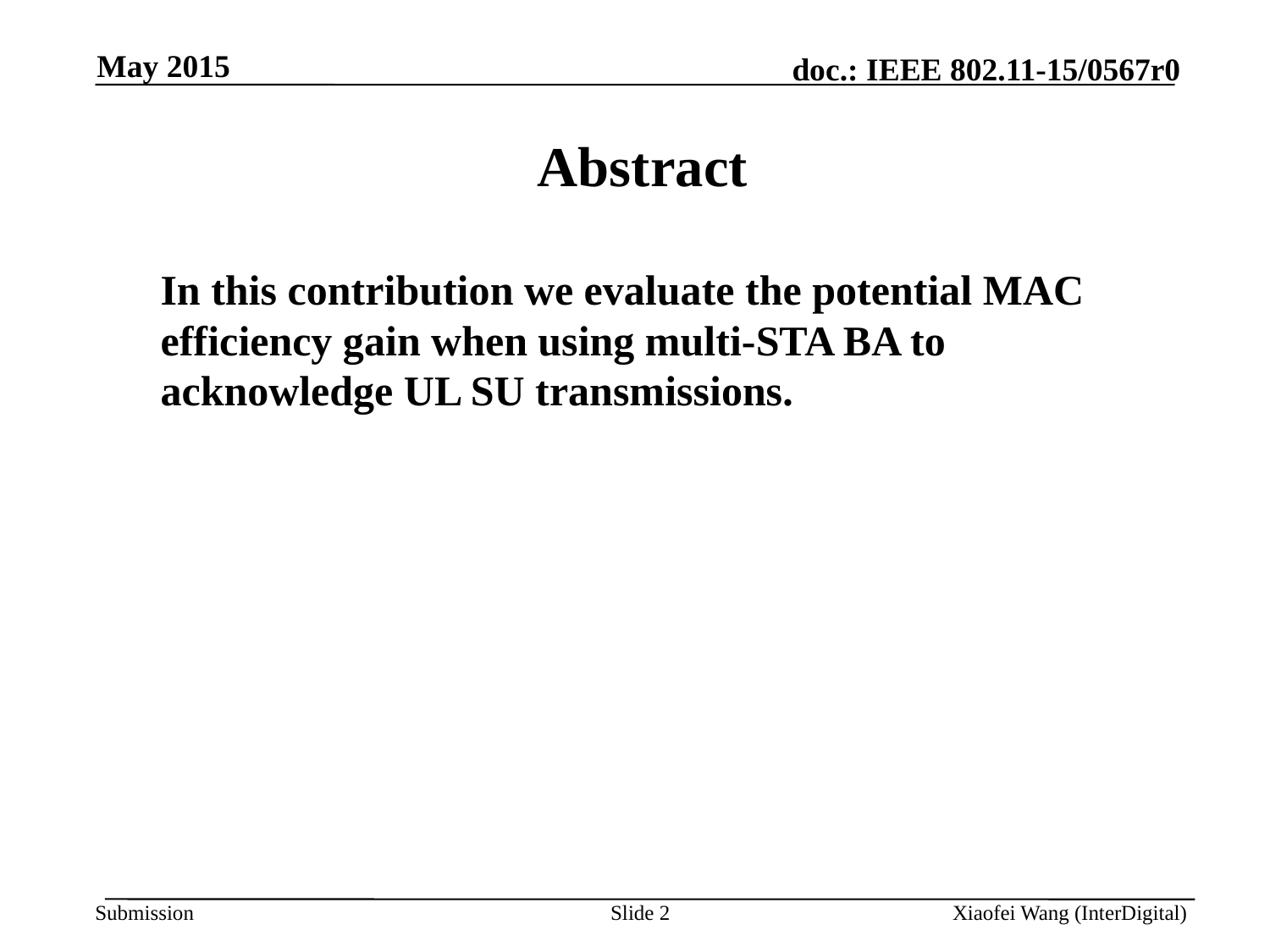

May 2015
Abstract
In this contribution we evaluate the potential MAC efficiency gain when using multi-STA BA to acknowledge UL SU transmissions.
Slide 2
Xiaofei Wang (InterDigital)